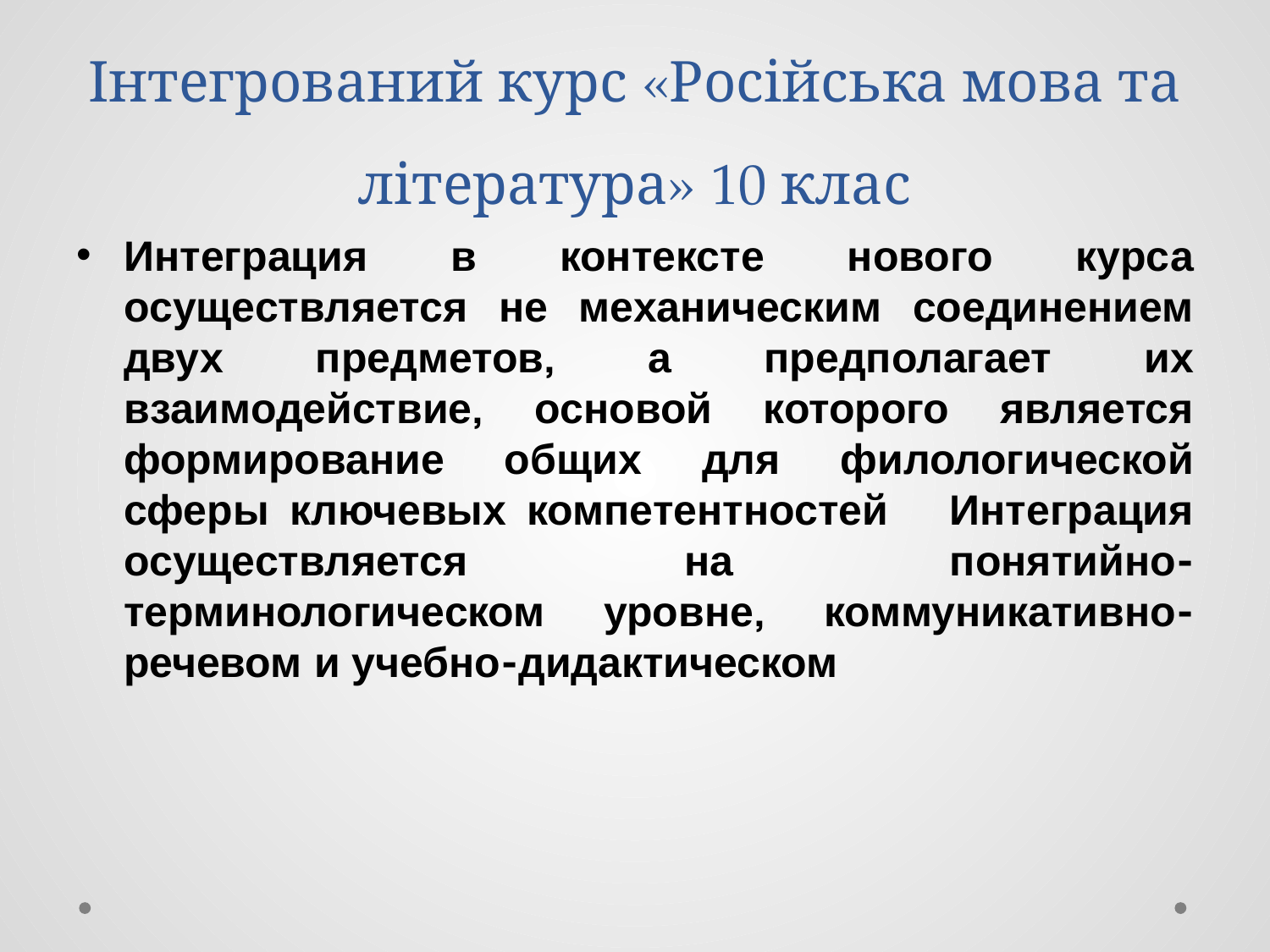

# Інтегрований курс «Російська мова та література» 10 клас
Интеграция в контексте нового курса осуществляется не механическим соединением двух предметов, а предполагает их взаимодействие, основой которого является формирование общих для филологической сферы ключевых компетентностей   Интеграция осуществляется на понятийно-терминологическом уровне, коммуникативно-речевом и учебно-дидактическом